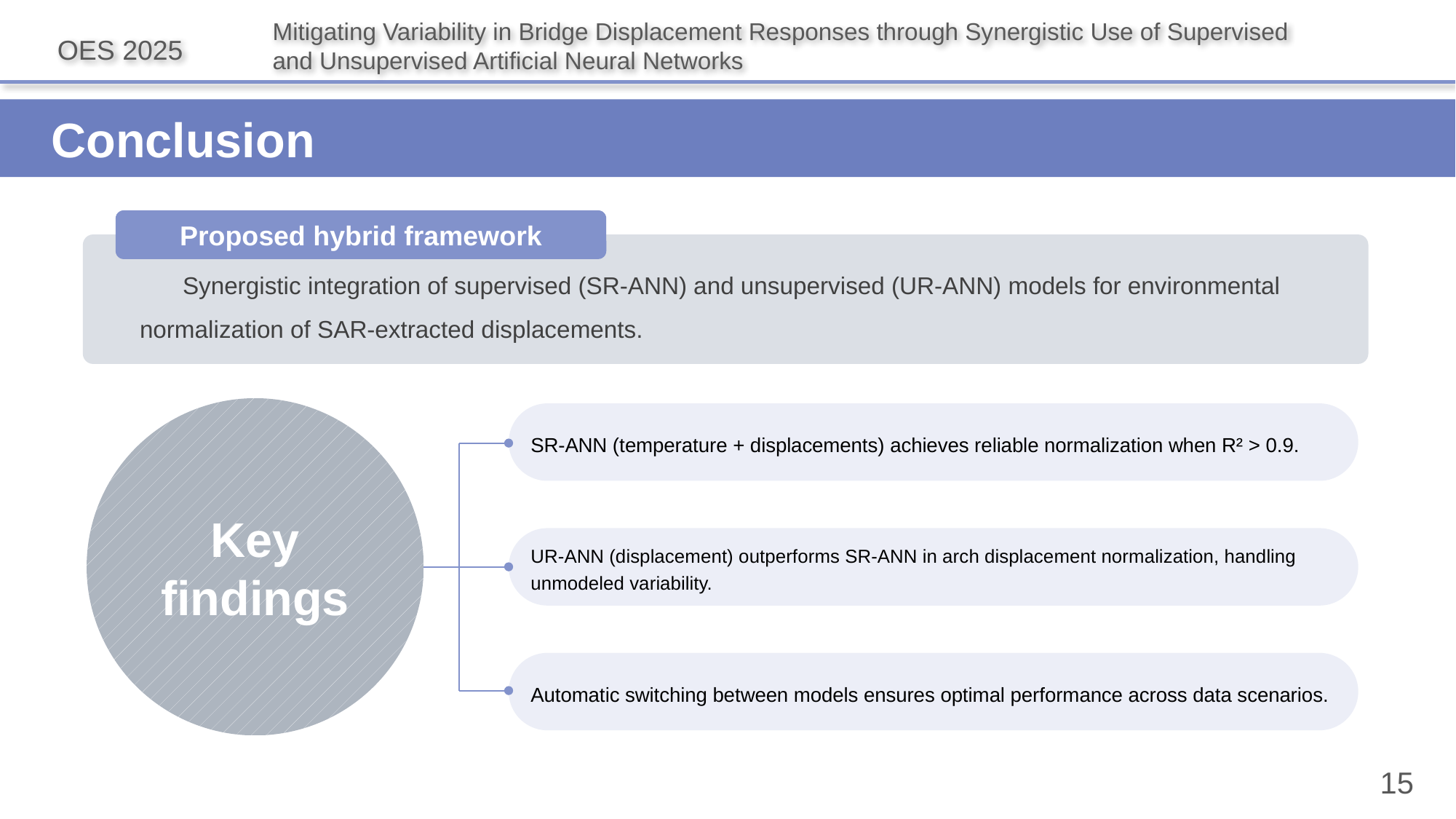

Mitigating Variability in Bridge Displacement Responses through Synergistic Use of Supervised and Unsupervised Artificial Neural Networks
OES 2025
   Conclusion
Proposed hybrid framework
Synergistic integration of supervised (SR-ANN) and unsupervised (UR-ANN) models for environmental   normalization of SAR-extracted displacements.
Key findings
SR-ANN (temperature + displacements) achieves reliable normalization when R² > 0.9.
UR-ANN (displacement) outperforms SR-ANN in arch displacement normalization, handling unmodeled variability.
Automatic switching between models ensures optimal performance across data scenarios.
15